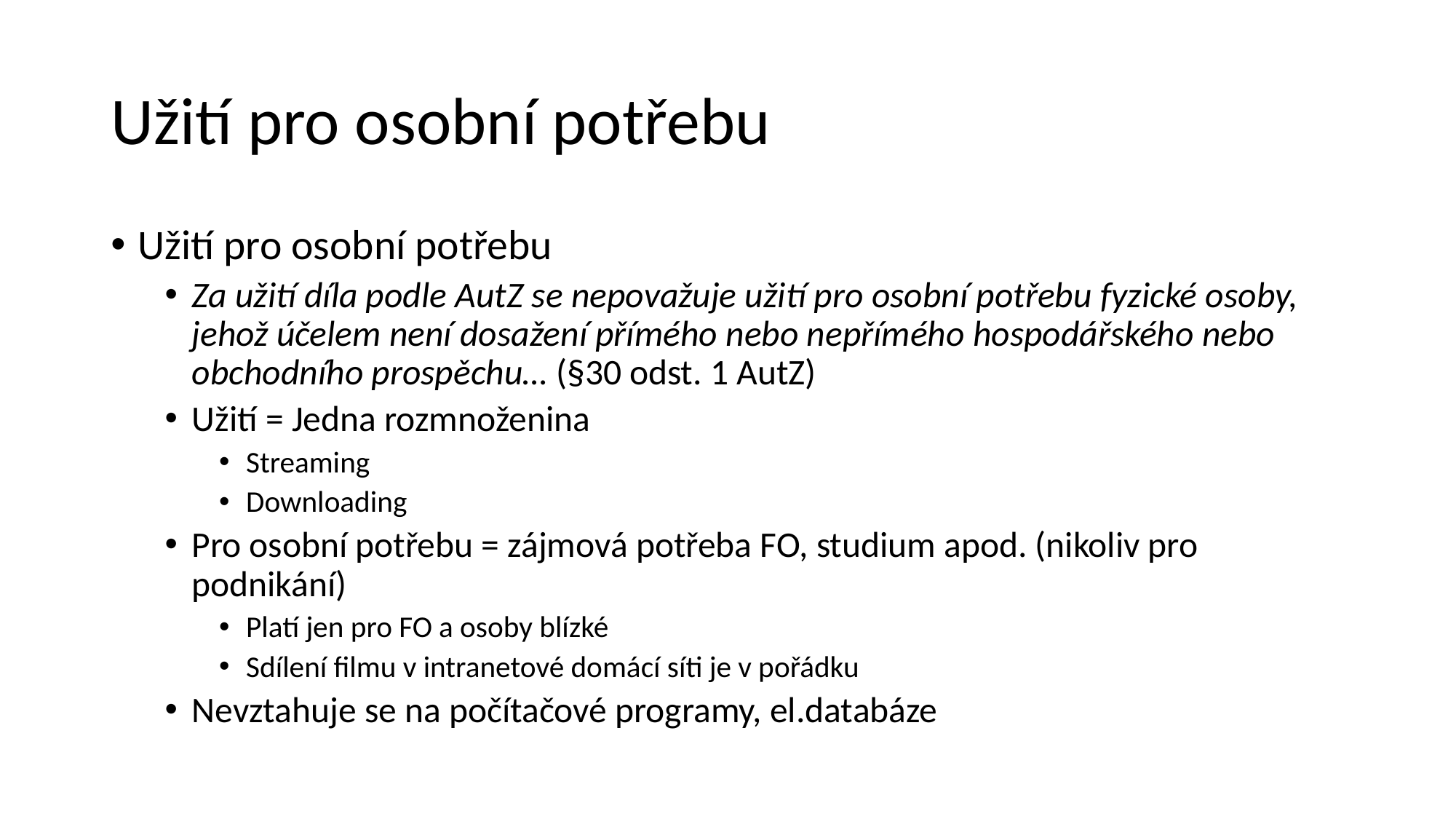

# Užití pro osobní potřebu
Užití pro osobní potřebu
Za užití díla podle AutZ se nepovažuje užití pro osobní potřebu fyzické osoby, jehož účelem není dosažení přímého nebo nepřímého hospodářského nebo obchodního prospěchu… (§30 odst. 1 AutZ)
Užití = Jedna rozmnoženina
Streaming
Downloading
Pro osobní potřebu = zájmová potřeba FO, studium apod. (nikoliv pro podnikání)
Platí jen pro FO a osoby blízké
Sdílení filmu v intranetové domácí síti je v pořádku
Nevztahuje se na počítačové programy, el.databáze